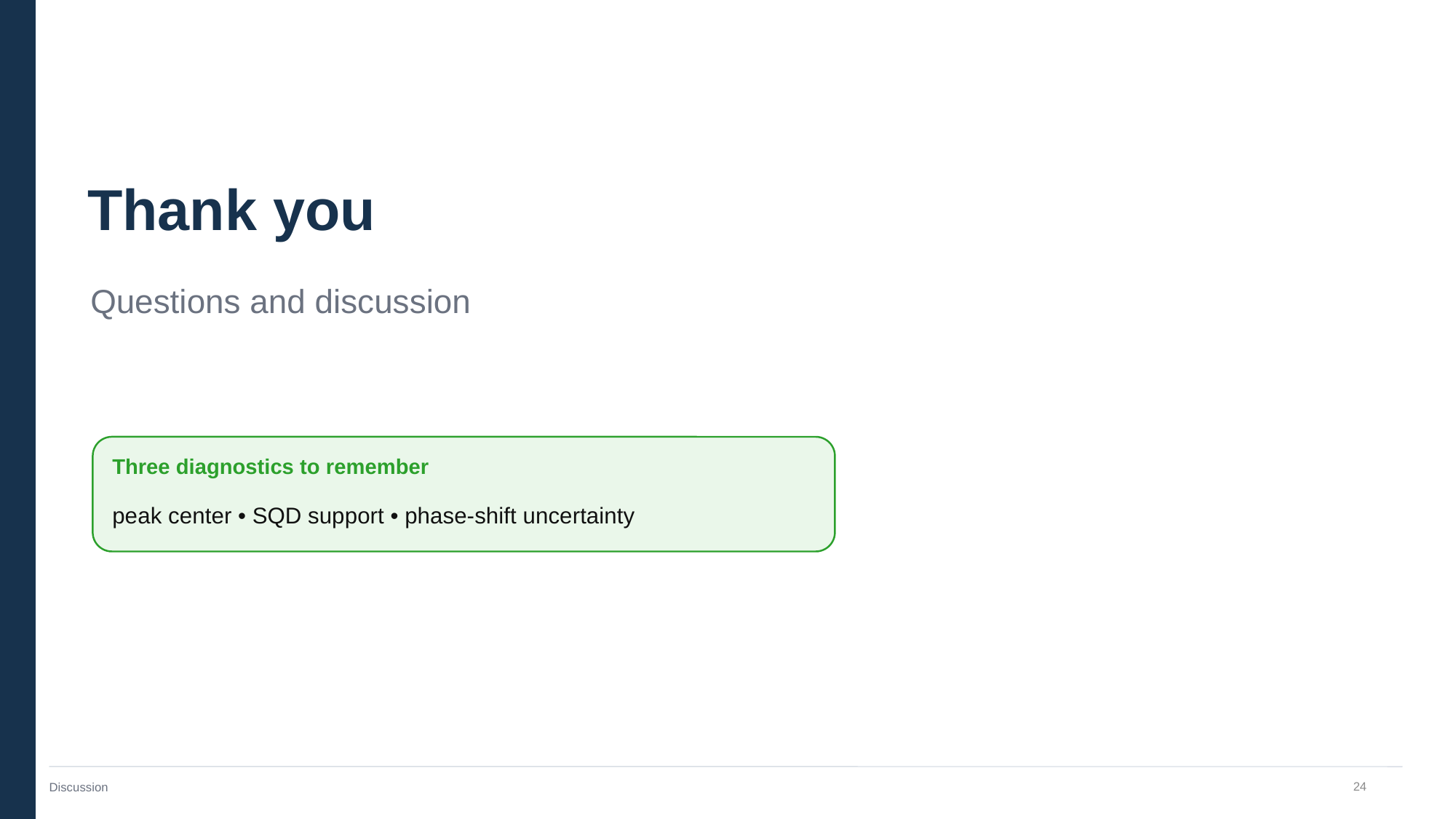

Thank you
Questions and discussion

Three diagnostics to remember
peak center • SQD support • phase-shift uncertainty

Discussion
24